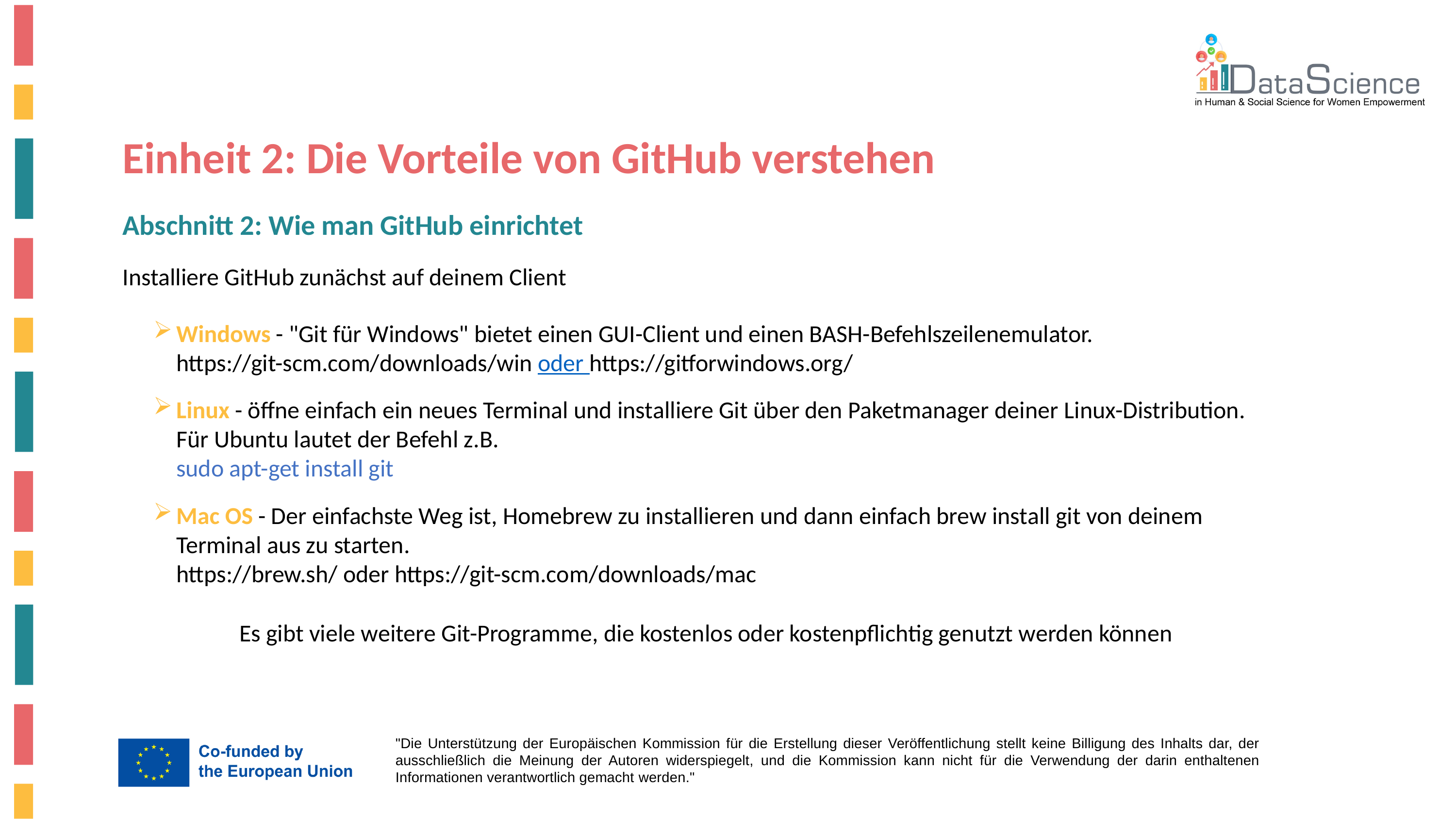

Einheit 2: Die Vorteile von GitHub verstehen
Abschnitt 2: Wie man GitHub einrichtet
Installiere GitHub zunächst auf deinem Client
Windows - "Git für Windows" bietet einen GUI-Client und einen BASH-Befehlszeilenemulator.
https://git-scm.com/downloads/win oder https://gitforwindows.org/
Linux - öffne einfach ein neues Terminal und installiere Git über den Paketmanager deiner Linux-Distribution. Für Ubuntu lautet der Befehl z.B.
sudo apt-get install git
Mac OS - Der einfachste Weg ist, Homebrew zu installieren und dann einfach brew install git von deinem Terminal aus zu starten.
https://brew.sh/ oder https://git-scm.com/downloads/mac
Es gibt viele weitere Git-Programme, die kostenlos oder kostenpflichtig genutzt werden können